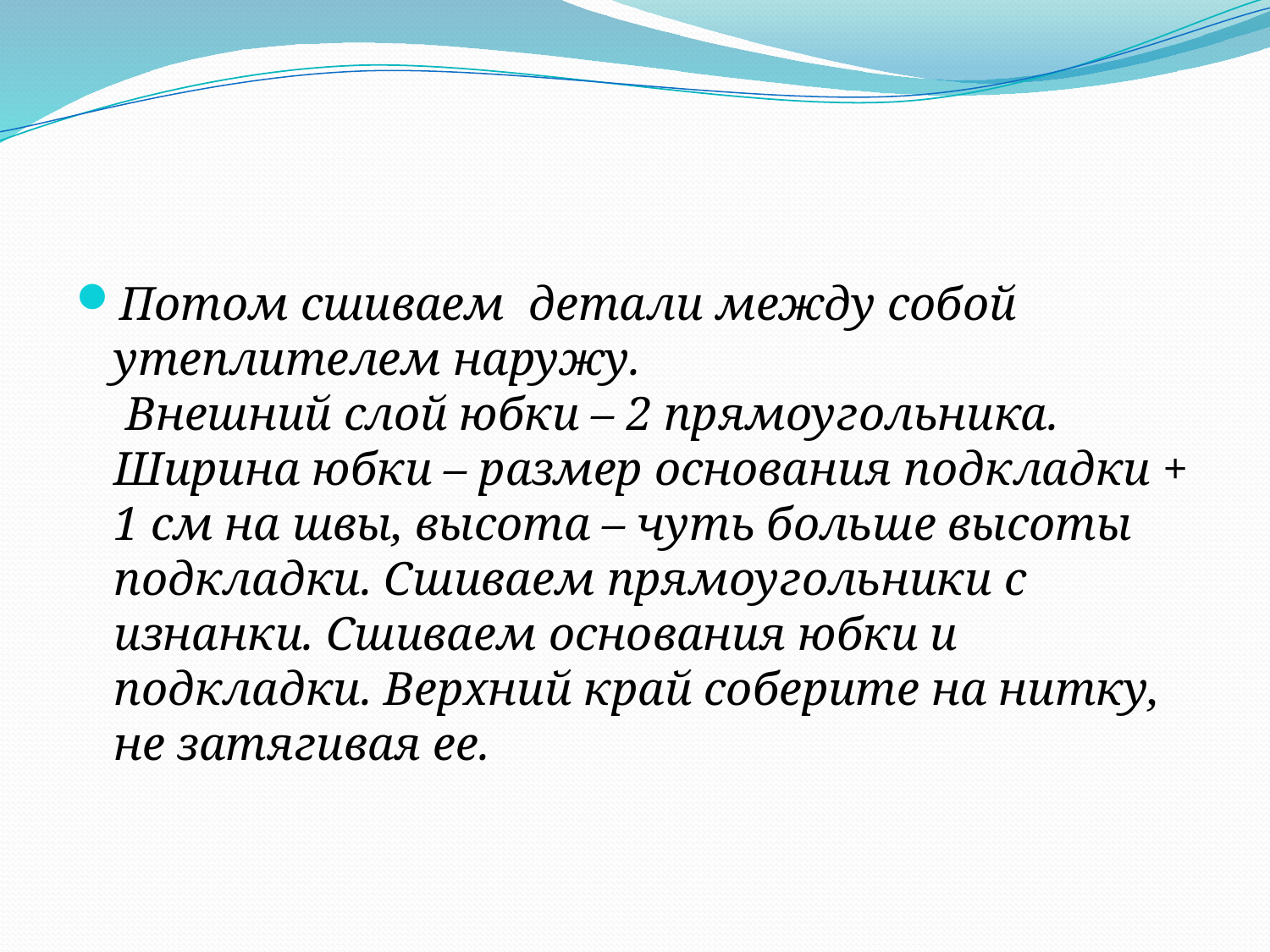

#
Потом сшиваем  детали между собой утеплителем наружу.
 Внешний слой юбки – 2 прямоугольника. Ширина юбки – размер основания подкладки + 1 см на швы, высота – чуть больше высоты подкладки. Сшиваем прямоугольники с изнанки. Сшиваем основания юбки и подкладки. Верхний край соберите на нитку, не затягивая ее.